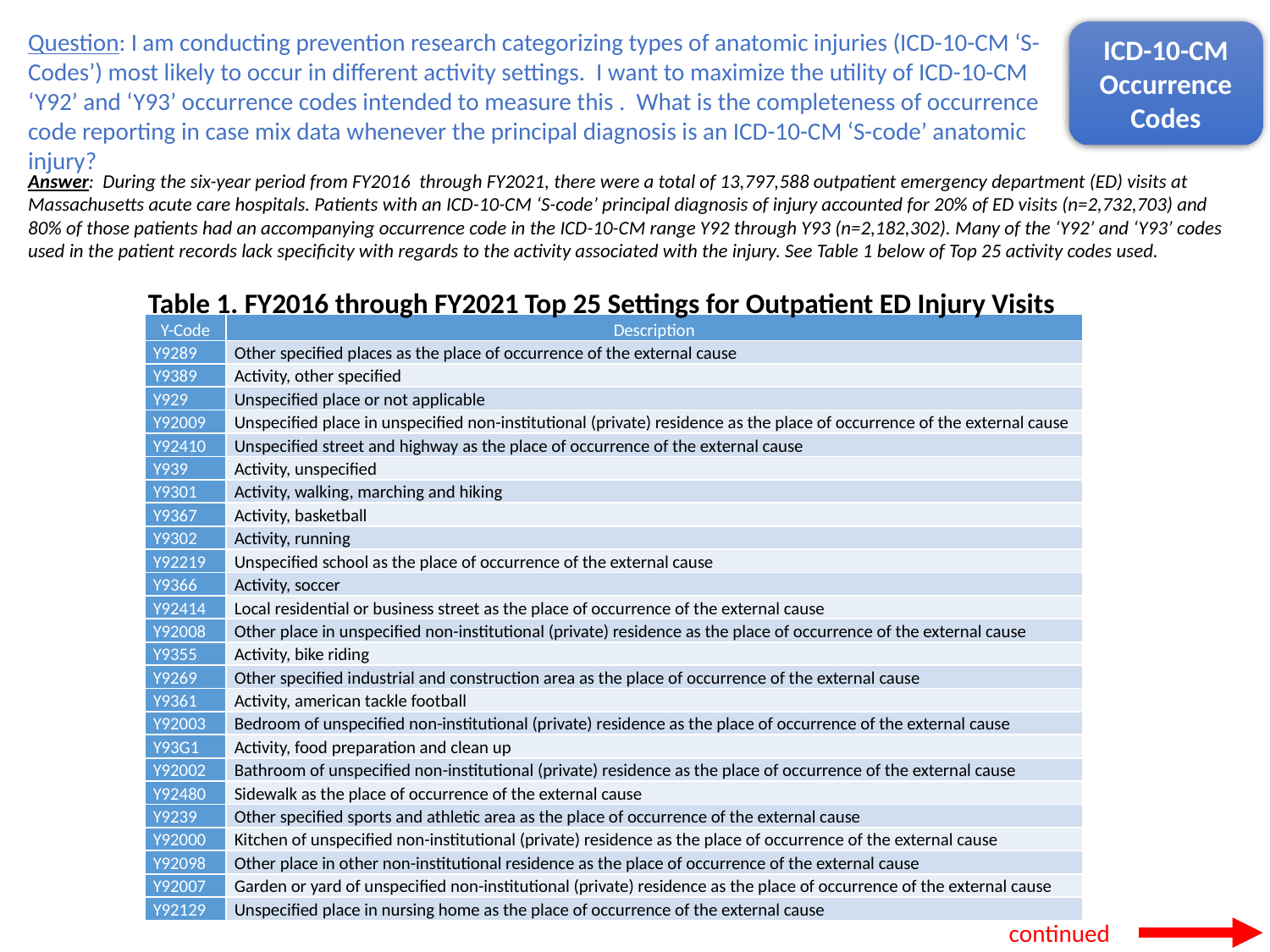

Question: I am conducting prevention research categorizing types of anatomic injuries (ICD-10-CM ‘S-Codes’) most likely to occur in different activity settings.  I want to maximize the utility of ICD-10-CM ‘Y92’ and ‘Y93’ occurrence codes intended to measure this .  What is the completeness of occurrence code reporting in case mix data whenever the principal diagnosis is an ICD-10-CM ‘S-code’ anatomic injury?
ICD-10-CM Occurrence Codes
Answer:  During the six-year period from FY2016  through FY2021, there were a total of 13,797,588 outpatient emergency department (ED) visits at Massachusetts acute care hospitals. Patients with an ICD-10-CM ‘S-code’ principal diagnosis of injury accounted for 20% of ED visits (n=2,732,703) and 80% of those patients had an accompanying occurrence code in the ICD-10-CM range Y92 through Y93 (n=2,182,302). Many of the ‘Y92’ and ‘Y93’ codes used in the patient records lack specificity with regards to the activity associated with the injury. See Table 1 below of Top 25 activity codes used.
Table 1. FY2016 through FY2021 Top 25 Settings for Outpatient ED Injury Visits
| Y-Code | Description |
| --- | --- |
| Y9289 | Other specified places as the place of occurrence of the external cause |
| Y9389 | Activity, other specified |
| Y929 | Unspecified place or not applicable |
| Y92009 | Unspecified place in unspecified non-institutional (private) residence as the place of occurrence of the external cause |
| Y92410 | Unspecified street and highway as the place of occurrence of the external cause |
| Y939 | Activity, unspecified |
| Y9301 | Activity, walking, marching and hiking |
| Y9367 | Activity, basketball |
| Y9302 | Activity, running |
| Y92219 | Unspecified school as the place of occurrence of the external cause |
| Y9366 | Activity, soccer |
| Y92414 | Local residential or business street as the place of occurrence of the external cause |
| Y92008 | Other place in unspecified non-institutional (private) residence as the place of occurrence of the external cause |
| Y9355 | Activity, bike riding |
| Y9269 | Other specified industrial and construction area as the place of occurrence of the external cause |
| Y9361 | Activity, american tackle football |
| Y92003 | Bedroom of unspecified non-institutional (private) residence as the place of occurrence of the external cause |
| Y93G1 | Activity, food preparation and clean up |
| Y92002 | Bathroom of unspecified non-institutional (private) residence as the place of occurrence of the external cause |
| Y92480 | Sidewalk as the place of occurrence of the external cause |
| Y9239 | Other specified sports and athletic area as the place of occurrence of the external cause |
| Y92000 | Kitchen of unspecified non-institutional (private) residence as the place of occurrence of the external cause |
| Y92098 | Other place in other non-institutional residence as the place of occurrence of the external cause |
| Y92007 | Garden or yard of unspecified non-institutional (private) residence as the place of occurrence of the external cause |
| Y92129 | Unspecified place in nursing home as the place of occurrence of the external cause |
continued